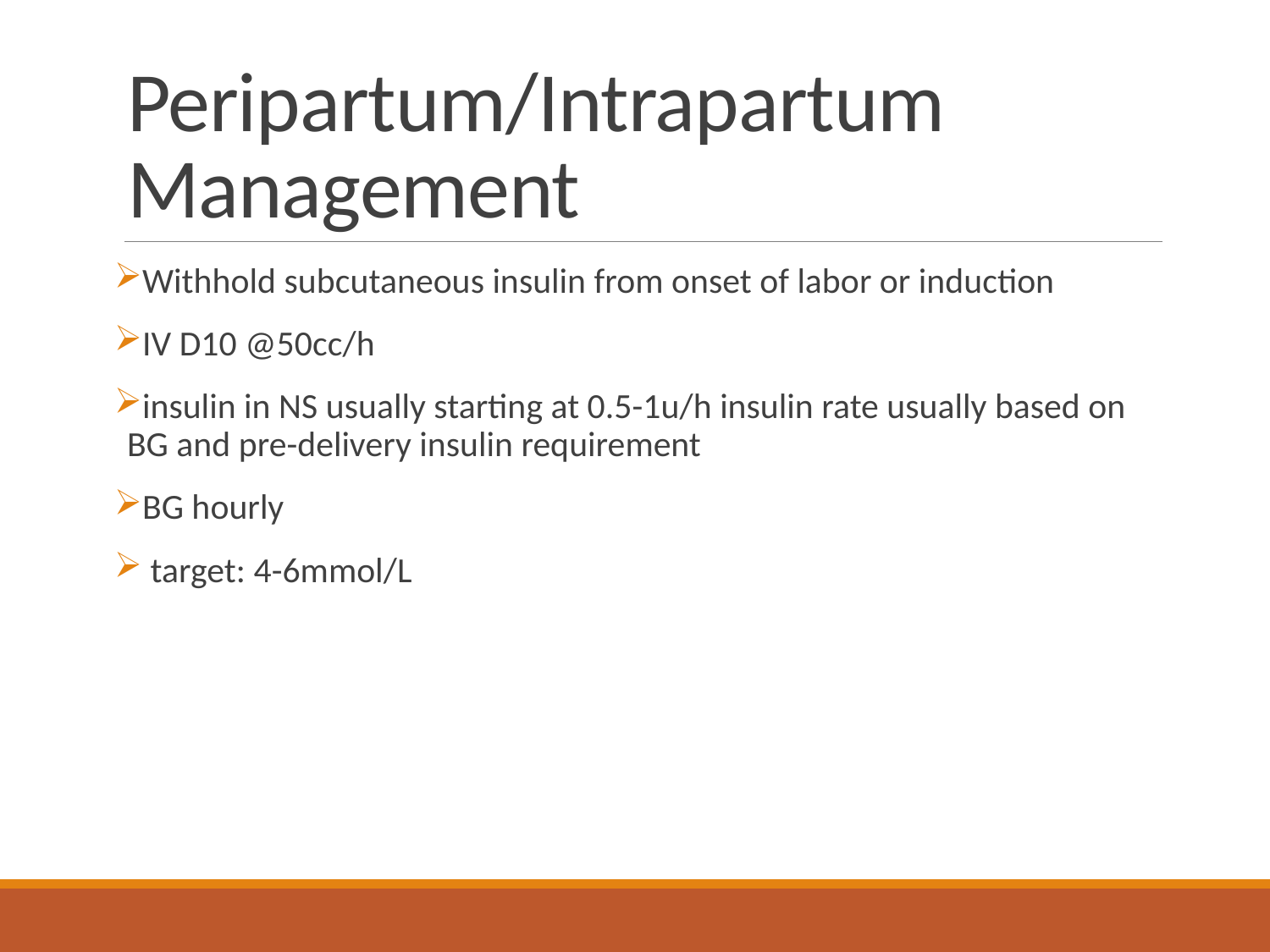

# Peripartum/Intrapartum Management
Withhold subcutaneous insulin from onset of labor or induction
IV D10 @50cc/h
insulin in NS usually starting at 0.5-1u/h insulin rate usually based on BG and pre-delivery insulin requirement
BG hourly
 target: 4-6mmol/L